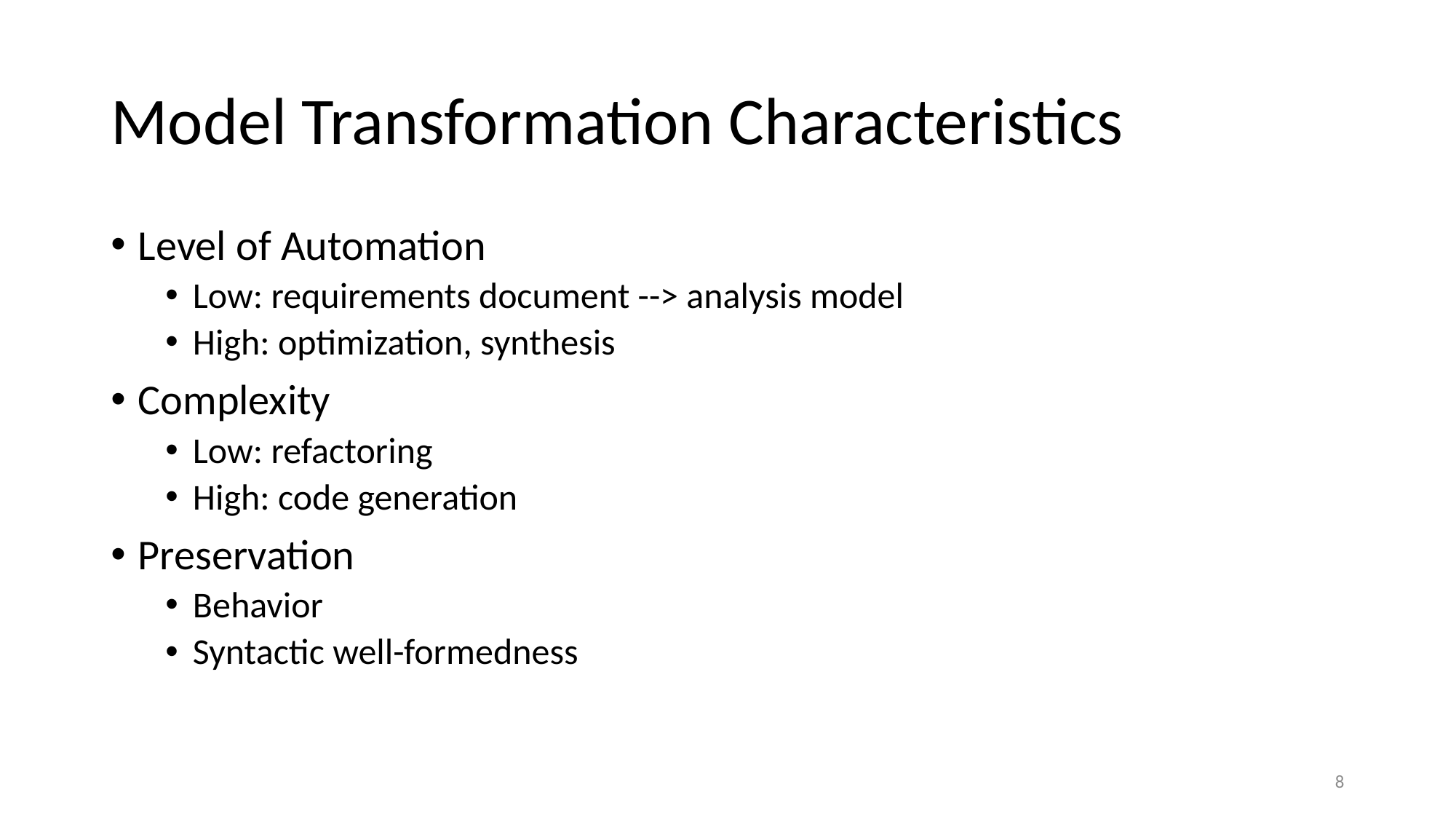

# Model Transformation Characteristics
Level of Automation
Low: requirements document --> analysis model
High: optimization, synthesis
Complexity
Low: refactoring
High: code generation
Preservation
Behavior
Syntactic well-formedness
8